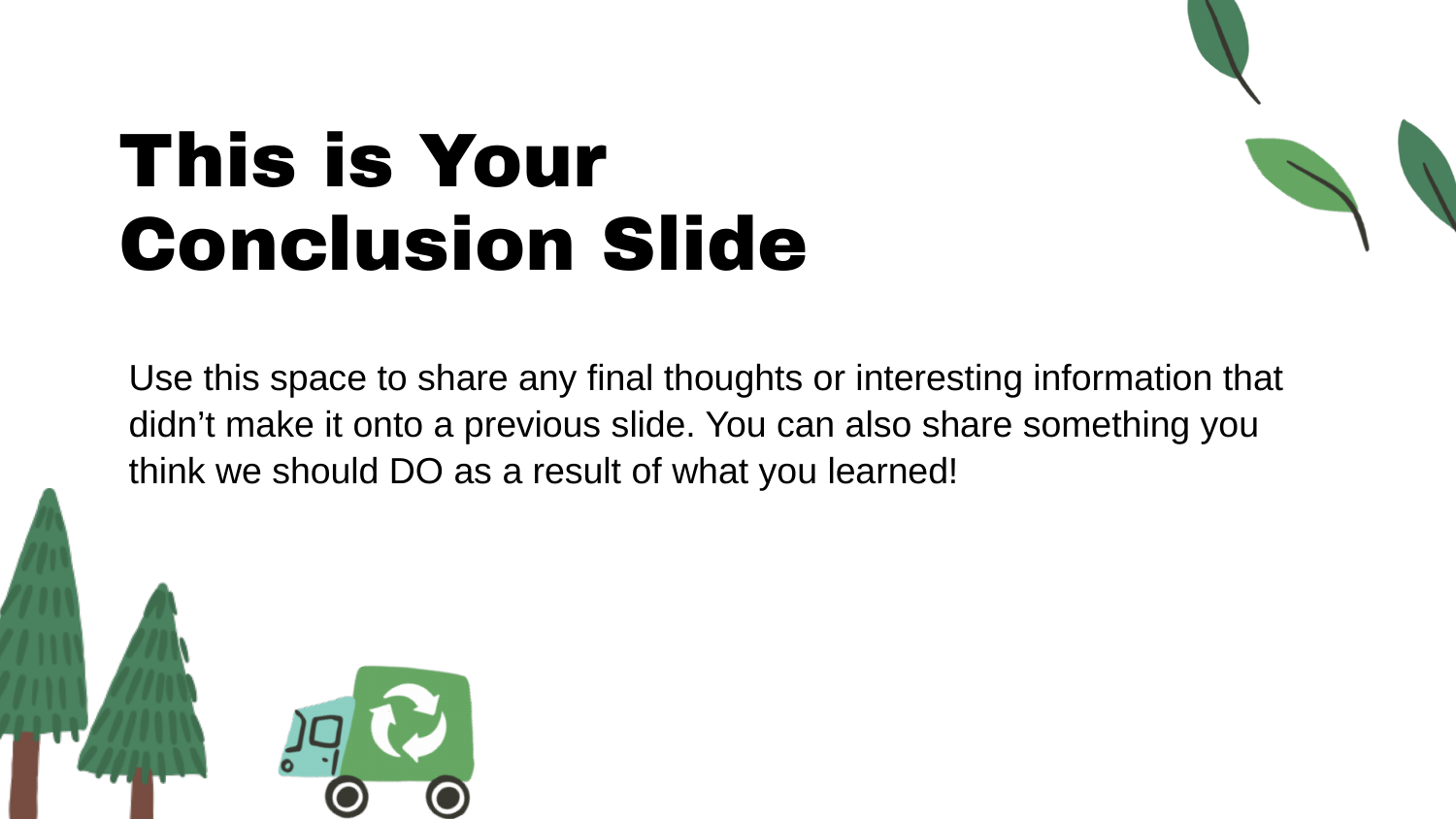

This is Your Conclusion Slide
Use this space to share any final thoughts or interesting information that didn’t make it onto a previous slide. You can also share something you think we should DO as a result of what you learned!